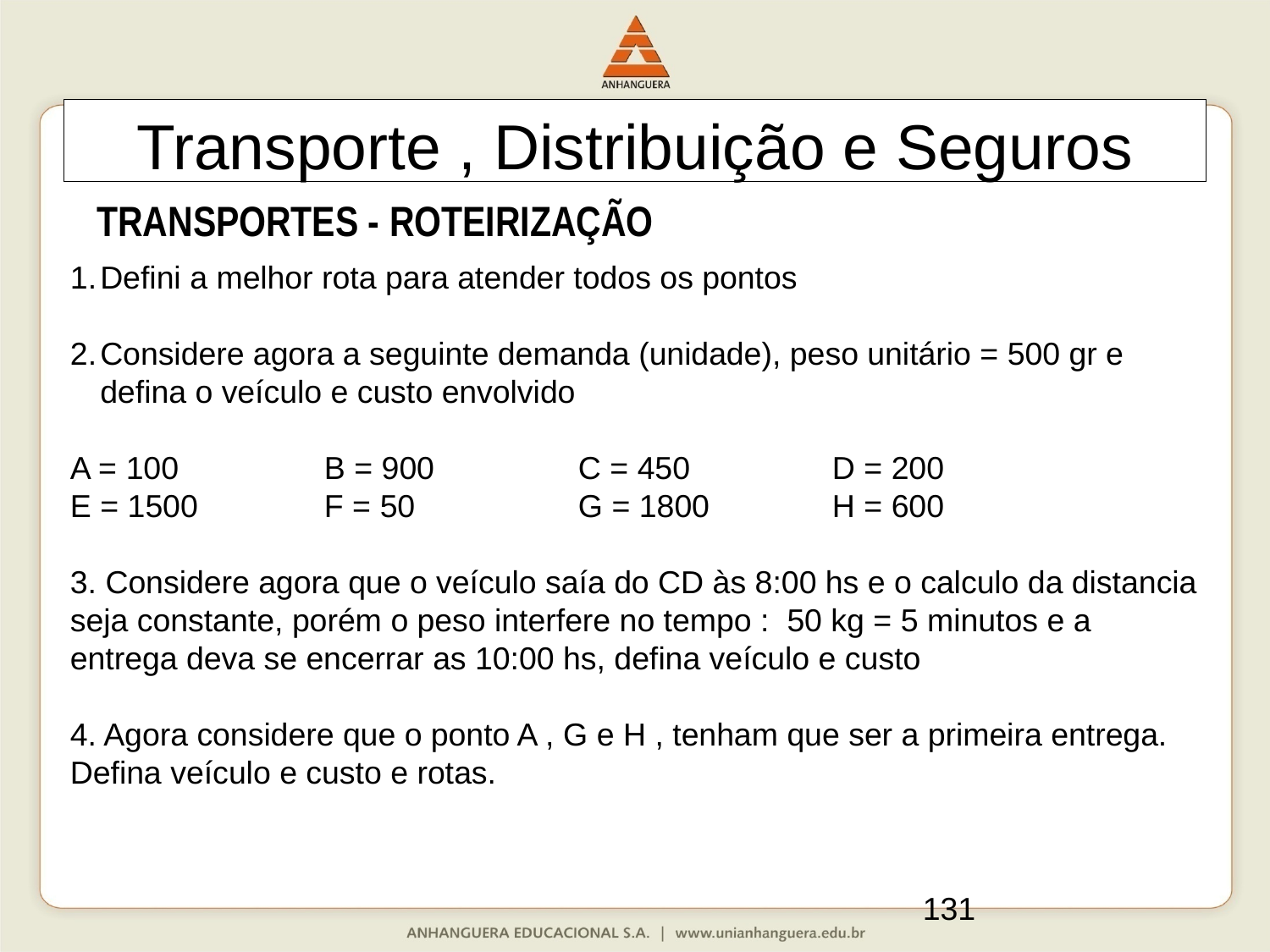

Transporte , Distribuição e Seguros
TRANSPORTES - ROTEIRIZAÇÃO
Defini a melhor rota para atender todos os pontos

Considere agora a seguinte demanda (unidade), peso unitário = 500 gr e defina o veículo e custo envolvido

A = 100		B = 900		C = 450		D = 200
E = 1500	F = 50		G = 1800	H = 600

3. Considere agora que o veículo saía do CD às 8:00 hs e o calculo da distancia seja constante, porém o peso interfere no tempo :  50 kg = 5 minutos e a entrega deva se encerrar as 10:00 hs, defina veículo e custo

4. Agora considere que o ponto A , G e H , tenham que ser a primeira entrega. Defina veículo e custo e rotas.
131